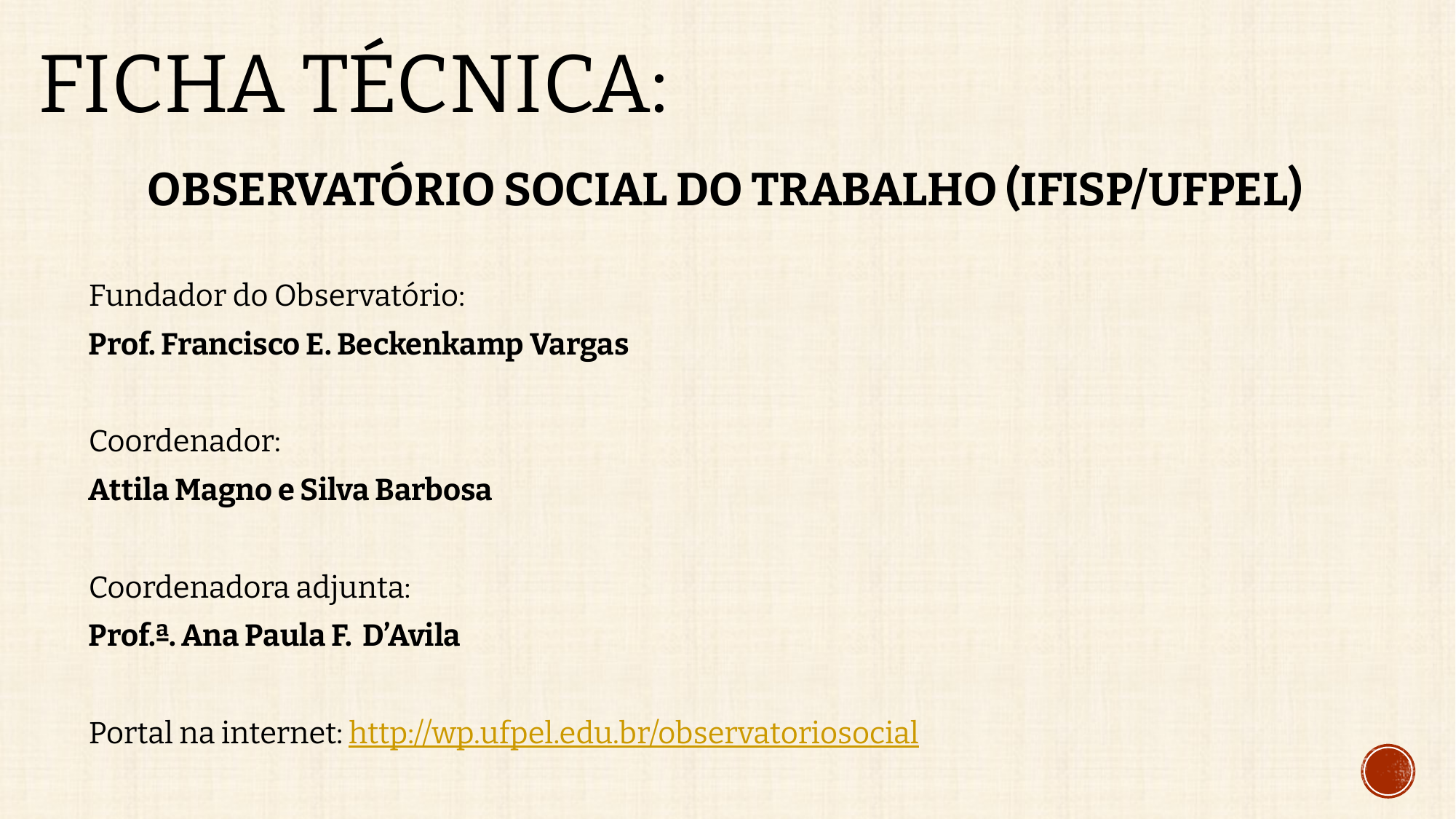

# Ficha técnica:
OBSERVATÓRIO SOCIAL DO TRABALHO (IFISP/UFPEL)

Fundador do Observatório:
Prof. Francisco E. Beckenkamp Vargas

Coordenador:
Attila Magno e Silva Barbosa

Coordenadora adjunta:
Prof.ª. Ana Paula F.  D’Avila

Portal na internet: http://wp.ufpel.edu.br/observatoriosocial